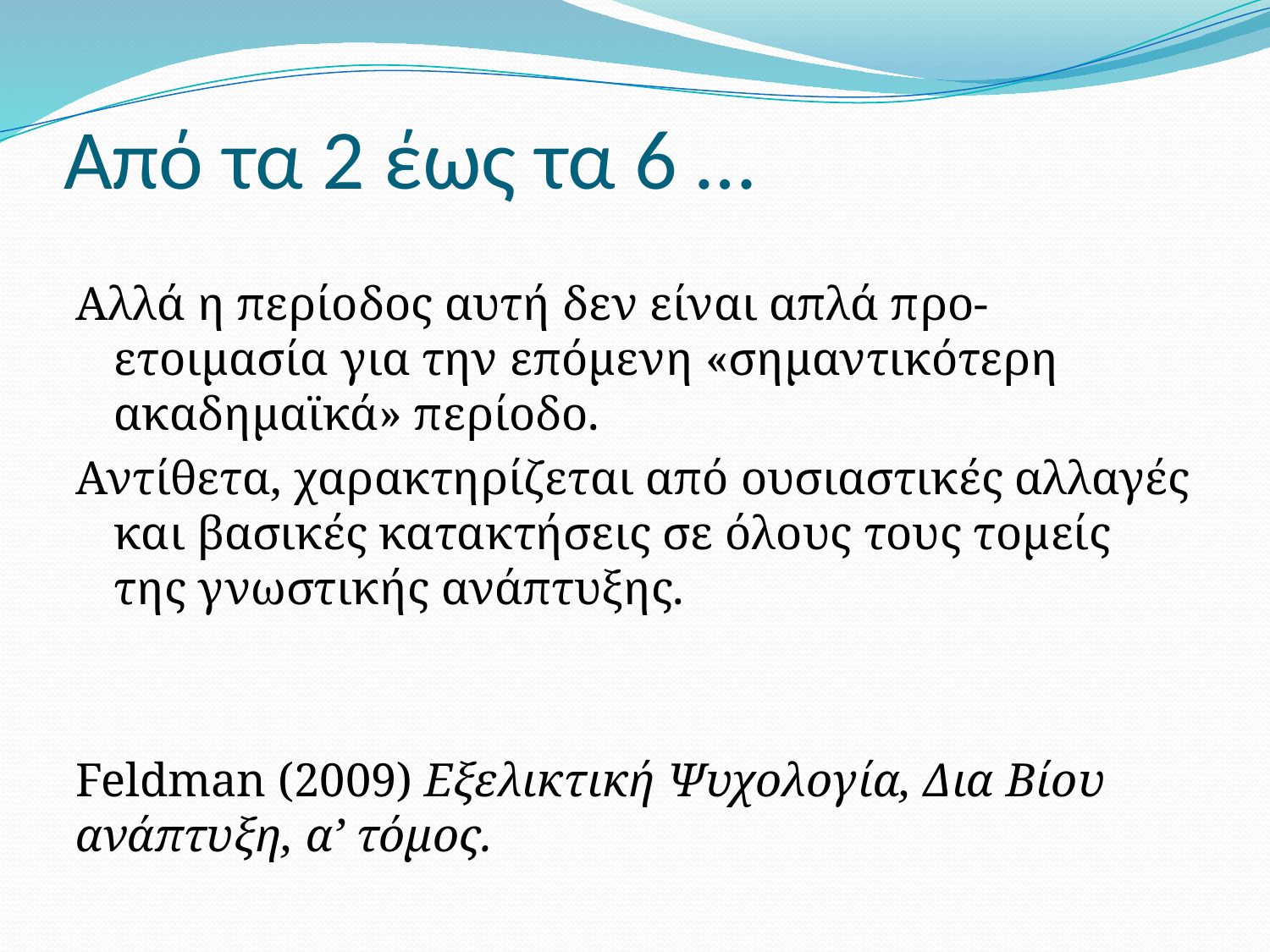

# Από τα 2 έως τα 6 …
Αλλά η περίοδος αυτή δεν είναι απλά προ-ετοιμασία για την επόμενη «σημαντικότερη ακαδημαϊκά» περίοδο.
Αντίθετα, χαρακτηρίζεται από ουσιαστικές αλλαγές και βασικές κατακτήσεις σε όλους τους τομείς της γνωστικής ανάπτυξης.

Feldman (2009) Εξελικτική Ψυχολογία, Δια Βίου ανάπτυξη, α’ τόμος.